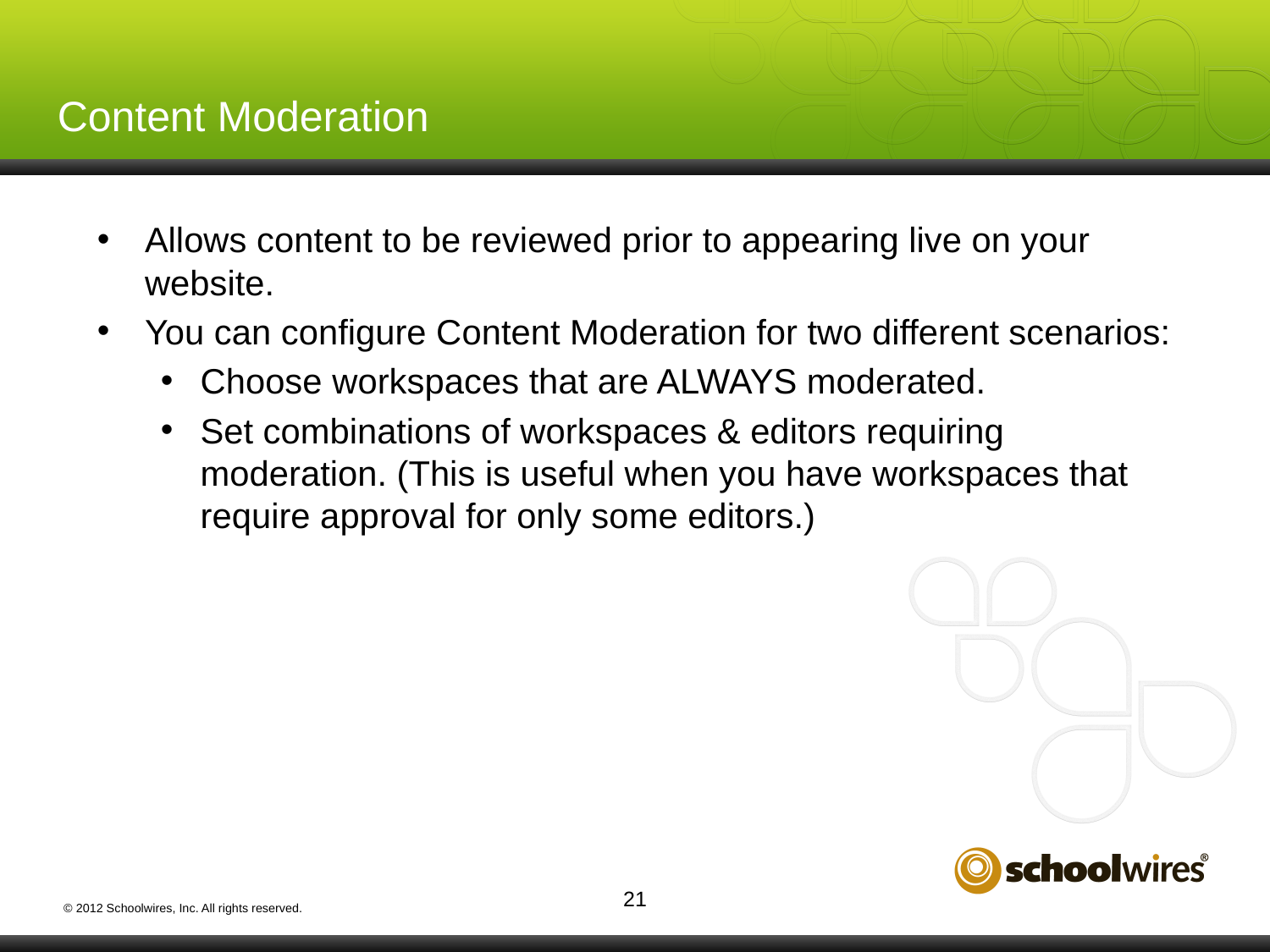

Content Moderation
Allows content to be reviewed prior to appearing live on your website.
You can configure Content Moderation for two different scenarios:
Choose workspaces that are ALWAYS moderated.
Set combinations of workspaces & editors requiring moderation. (This is useful when you have workspaces that require approval for only some editors.)
21